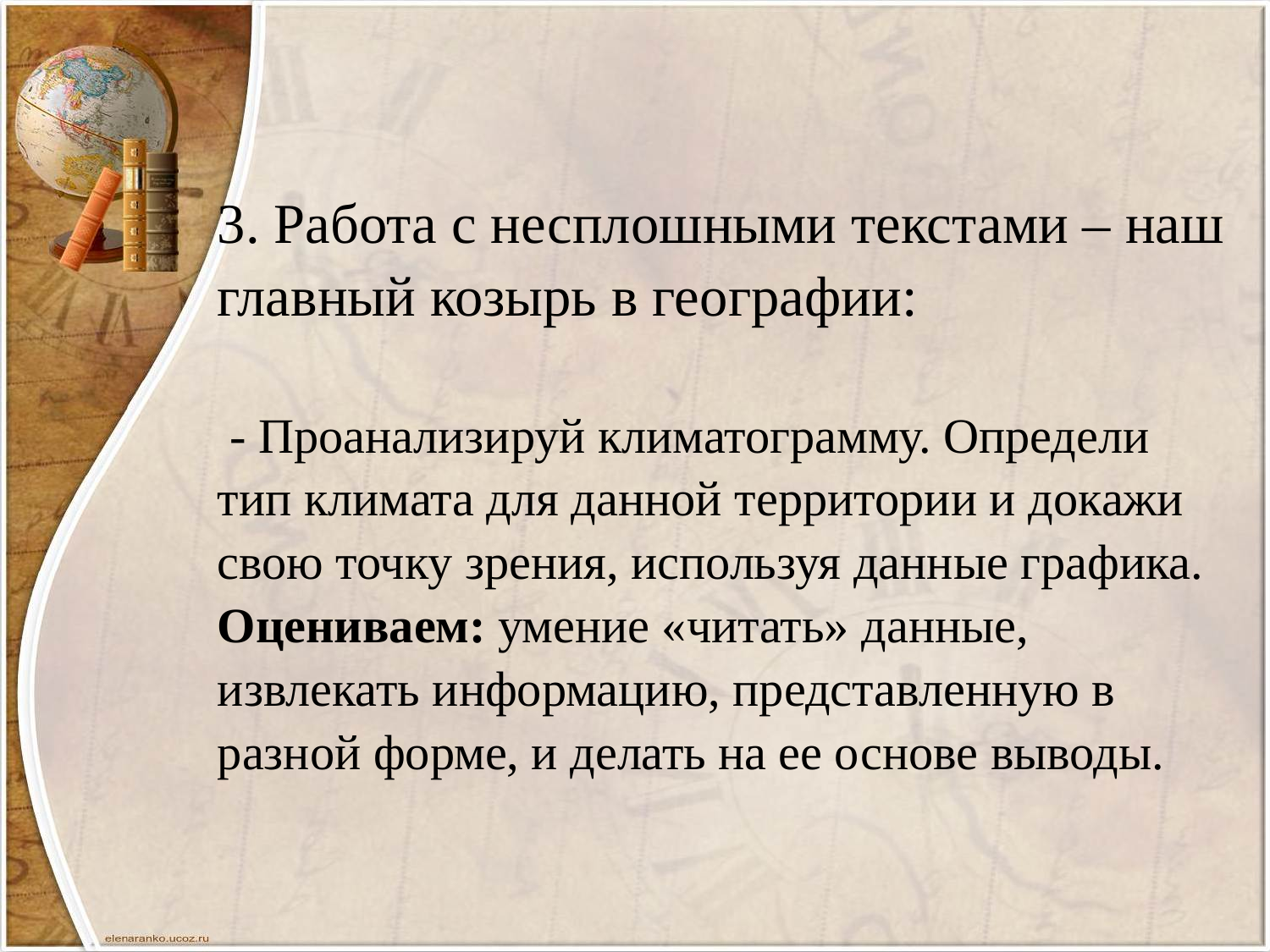

3. Работа с несплошными текстами – наш главный козырь в географии:

 - Проанализируй климатограмму. Определи тип климата для данной территории и докажи свою точку зрения, используя данные графика.
Оцениваем: умение «читать» данные, извлекать информацию, представленную в разной форме, и делать на ее основе выводы.